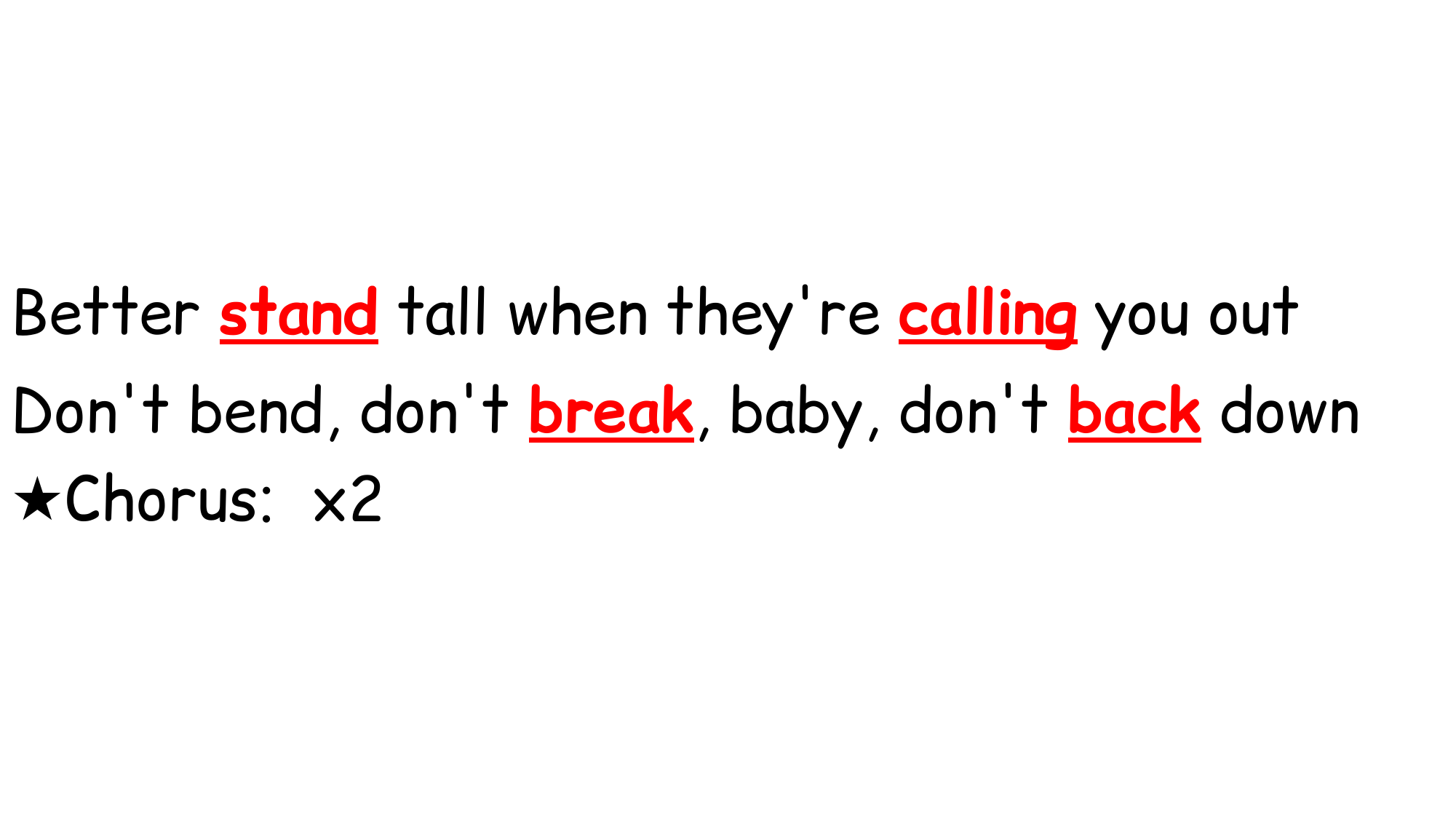

Better stand tall when they're calling you out
Don't bend, don't break, baby, don't back down
★Chorus:  x2